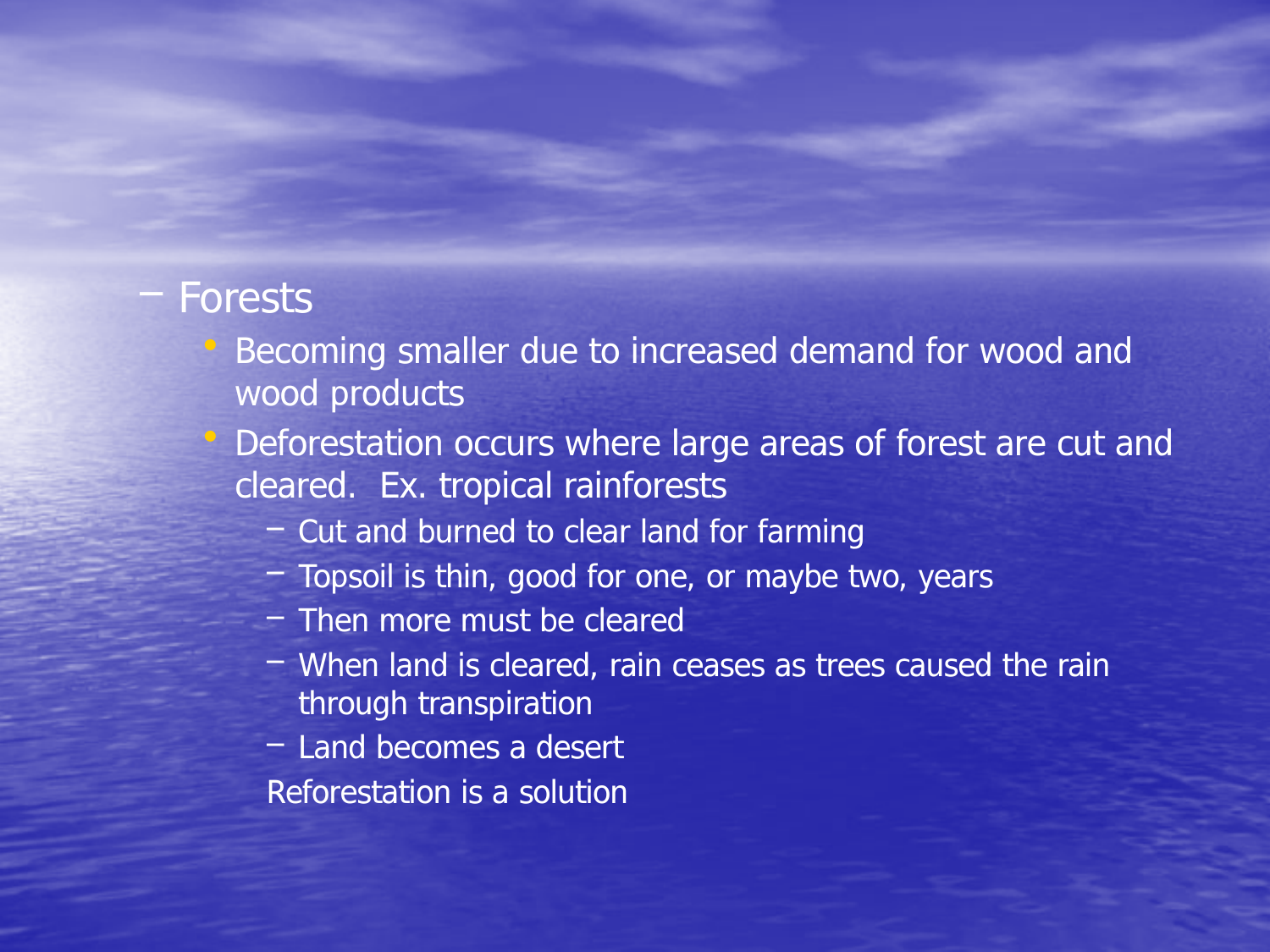

Forests
Becoming smaller due to increased demand for wood and wood products
Deforestation occurs where large areas of forest are cut and cleared.  Ex. tropical rainforests
Cut and burned to clear land for farming
Topsoil is thin, good for one, or maybe two, years
Then more must be cleared
When land is cleared, rain ceases as trees caused the rain through transpiration
Land becomes a desert
Reforestation is a solution